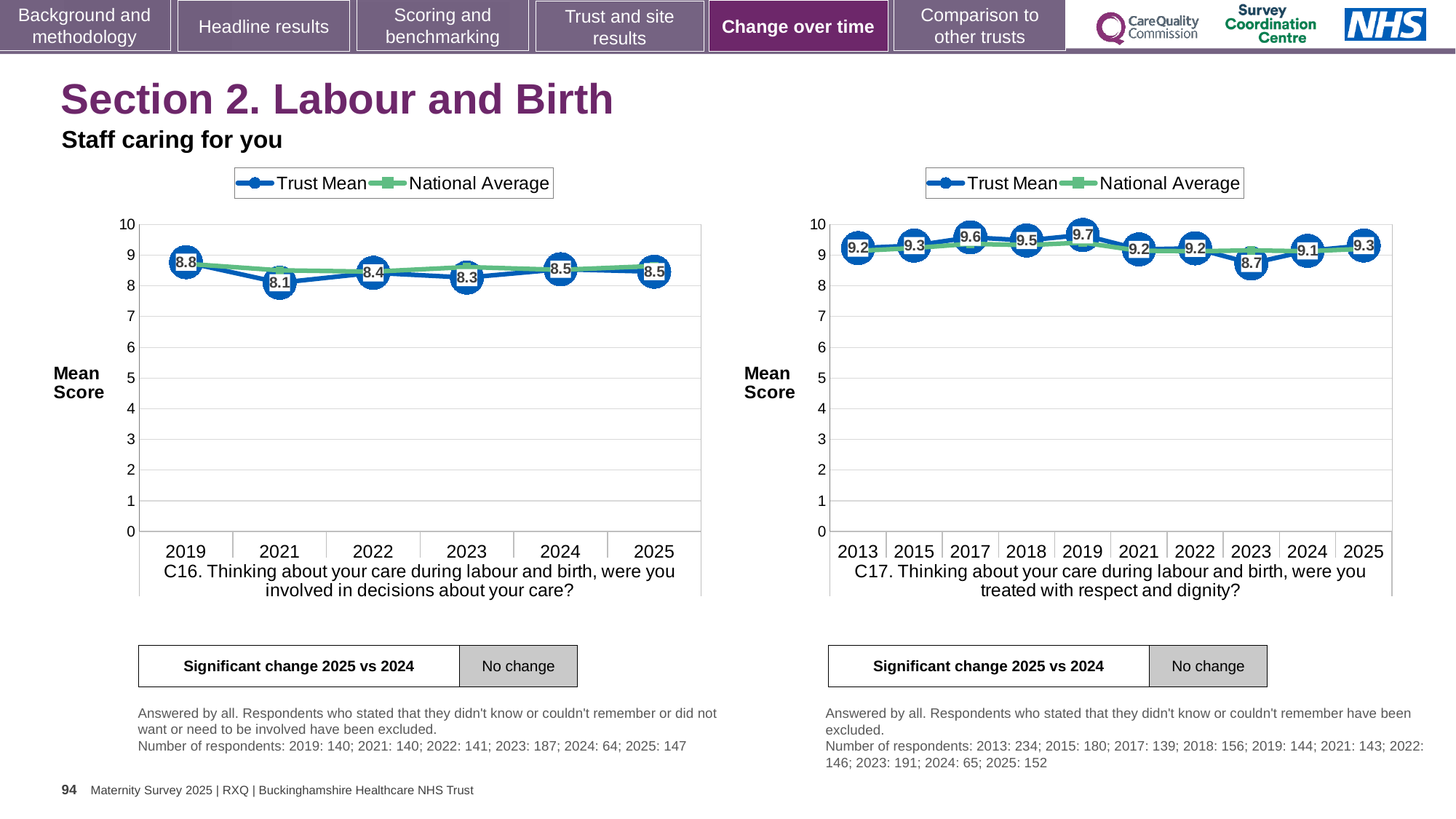

# Section 2. Labour and Birth
Staff caring for you

### Chart

| Category | Trust Mean | National Average |
|---|---|---|
| 2019 | 8.769783643173135 | 8.718690948994155 |
| 2021 | 8.100559710197247 | 8.505303455355547 |
| 2022 | 8.425508680707456 | 8.461507031120597 |
| 2023 | 8.26820762973399 | 8.611297935737216 |
| 2024 | 8.540588308593868 | 8.52109721217814 |
| 2025 | 8.46086978912854 | 8.644805561846152 |

### Chart

| Category | Trust Mean | National Average |
|---|---|---|
| 2013 | 9.229414615617447 | 9.138546999961067 |
| 2015 | 9.309908382406924 | 9.231617645126759 |
| 2017 | 9.580846422321859 | 9.367593548648186 |
| 2018 | 9.477370325211245 | 9.324567682623162 |
| 2019 | 9.65774821093089 | 9.406781776182266 |
| 2021 | 9.187269773407014 | 9.142266541253438 |
| 2022 | 9.221021670853617 | 9.1261822553367 |
| 2023 | 8.72937917320161 | 9.154460787850113 |
| 2024 | 9.140592692707093 | 9.126387956298561 |
| 2025 | 9.3126508269168 | 9.205429639425253 |
| Significant change 2025 vs 2024 | No change |
| --- | --- |
| Significant change 2025 vs 2024 | No change |
| --- | --- |
Answered by all. Respondents who stated that they didn't know or couldn't remember or did not want or need to be involved have been excluded.
Number of respondents: 2019: 140; 2021: 140; 2022: 141; 2023: 187; 2024: 64; 2025: 147
Answered by all. Respondents who stated that they didn't know or couldn't remember have been excluded.
Number of respondents: 2013: 234; 2015: 180; 2017: 139; 2018: 156; 2019: 144; 2021: 143; 2022: 146; 2023: 191; 2024: 65; 2025: 152
94